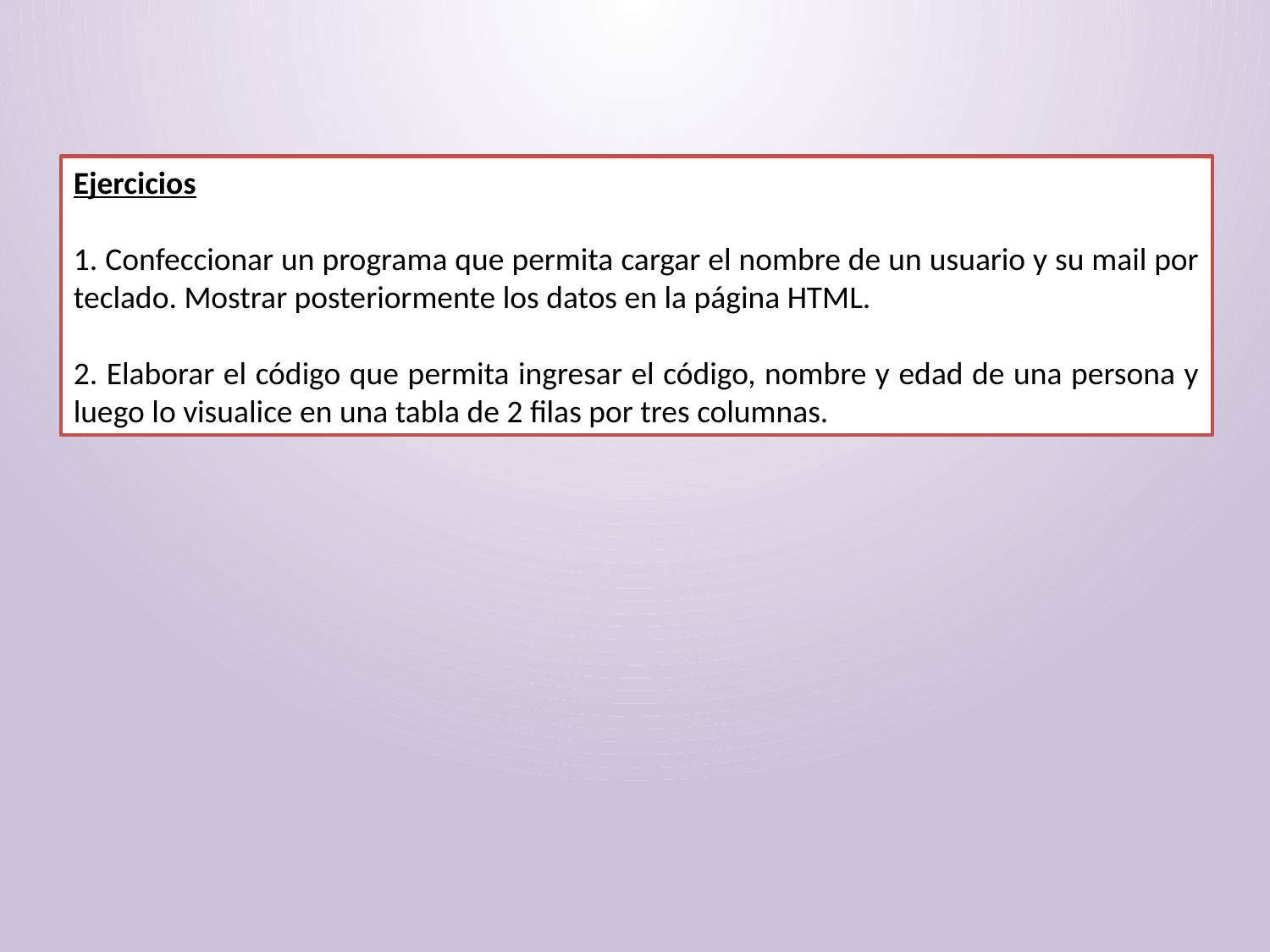

Ejercicios

1. Confeccionar un programa que permita cargar el nombre de un usuario y su mail por teclado. Mostrar posteriormente los datos en la página HTML.

2. Elaborar el código que permita ingresar el código, nombre y edad de una persona y luego lo visualice en una tabla de 2 filas por tres columnas.